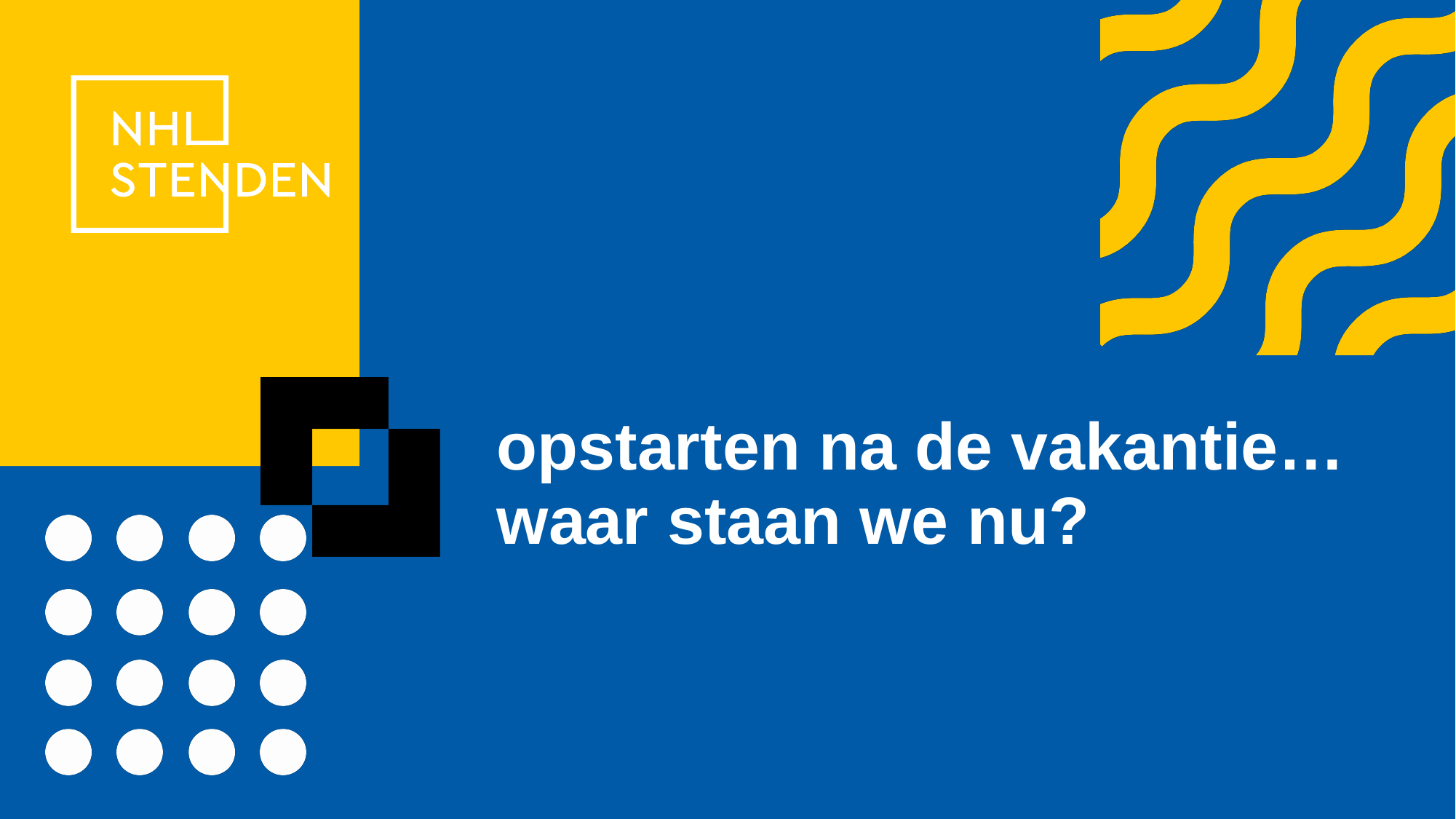

# opstarten na de vakantie… waar staan we nu?